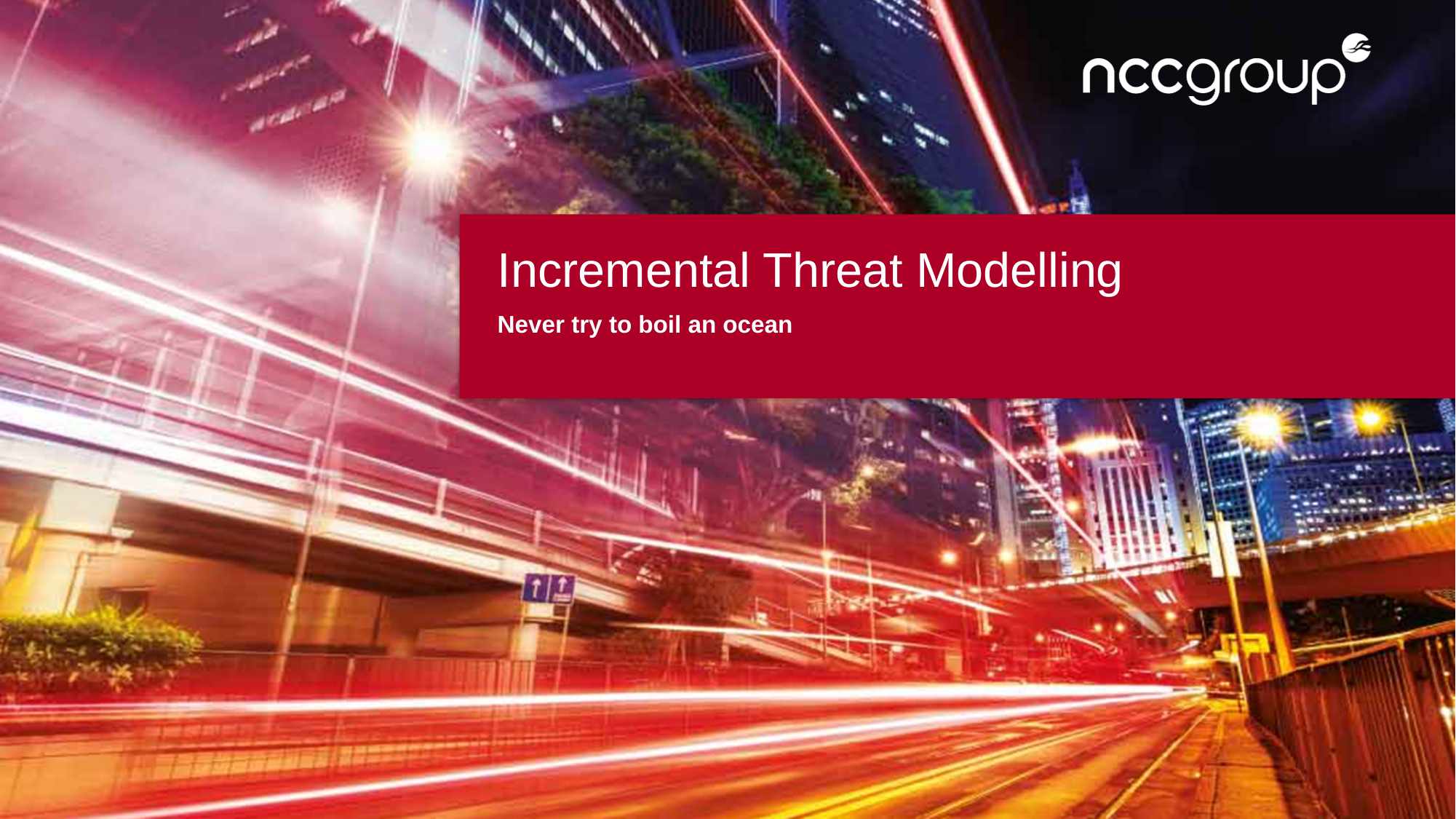

Incremental Threat Modelling
Never try to boil an ocean